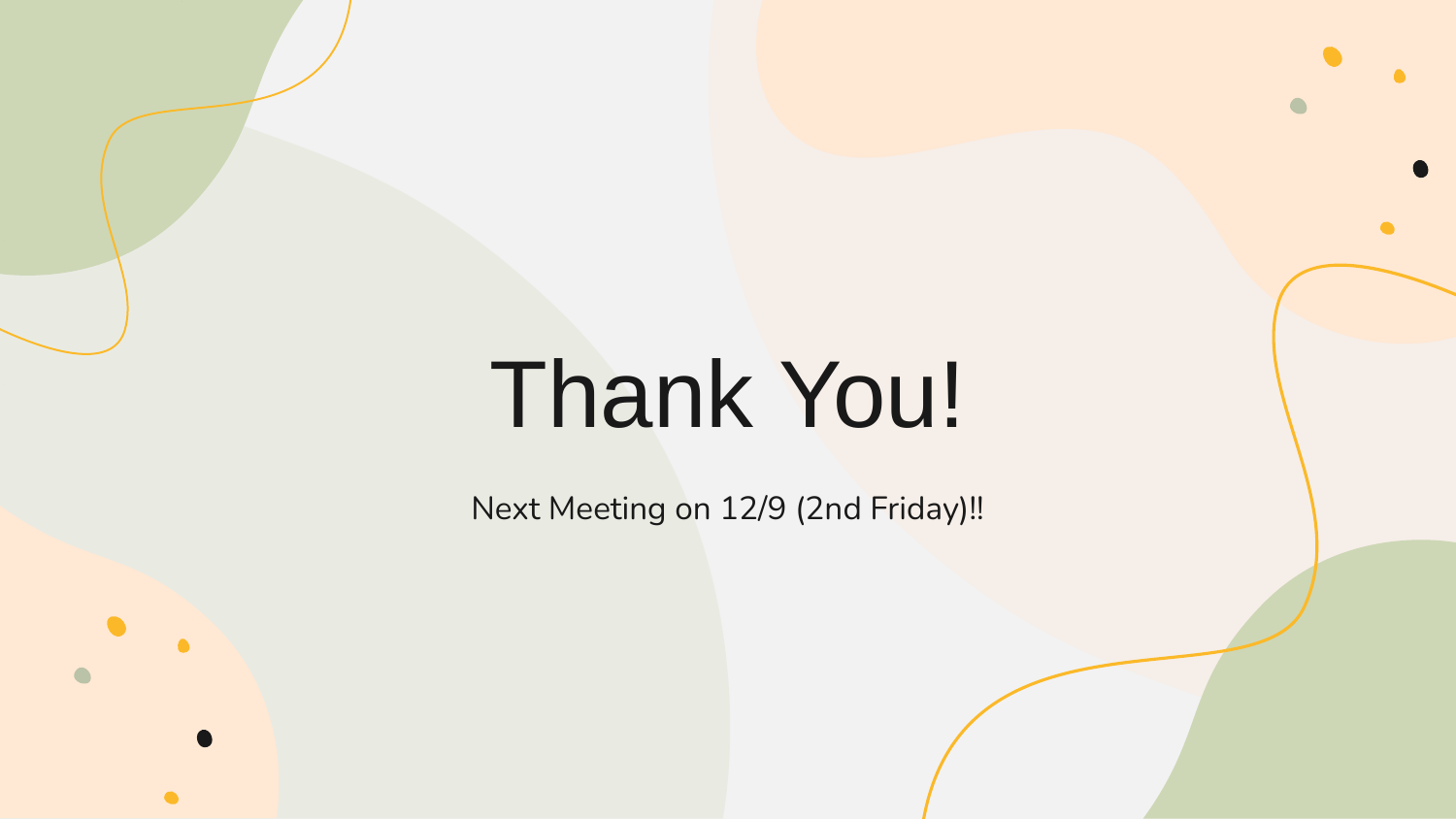

# Thank You!
Next Meeting on 12/9 (2nd Friday)!!